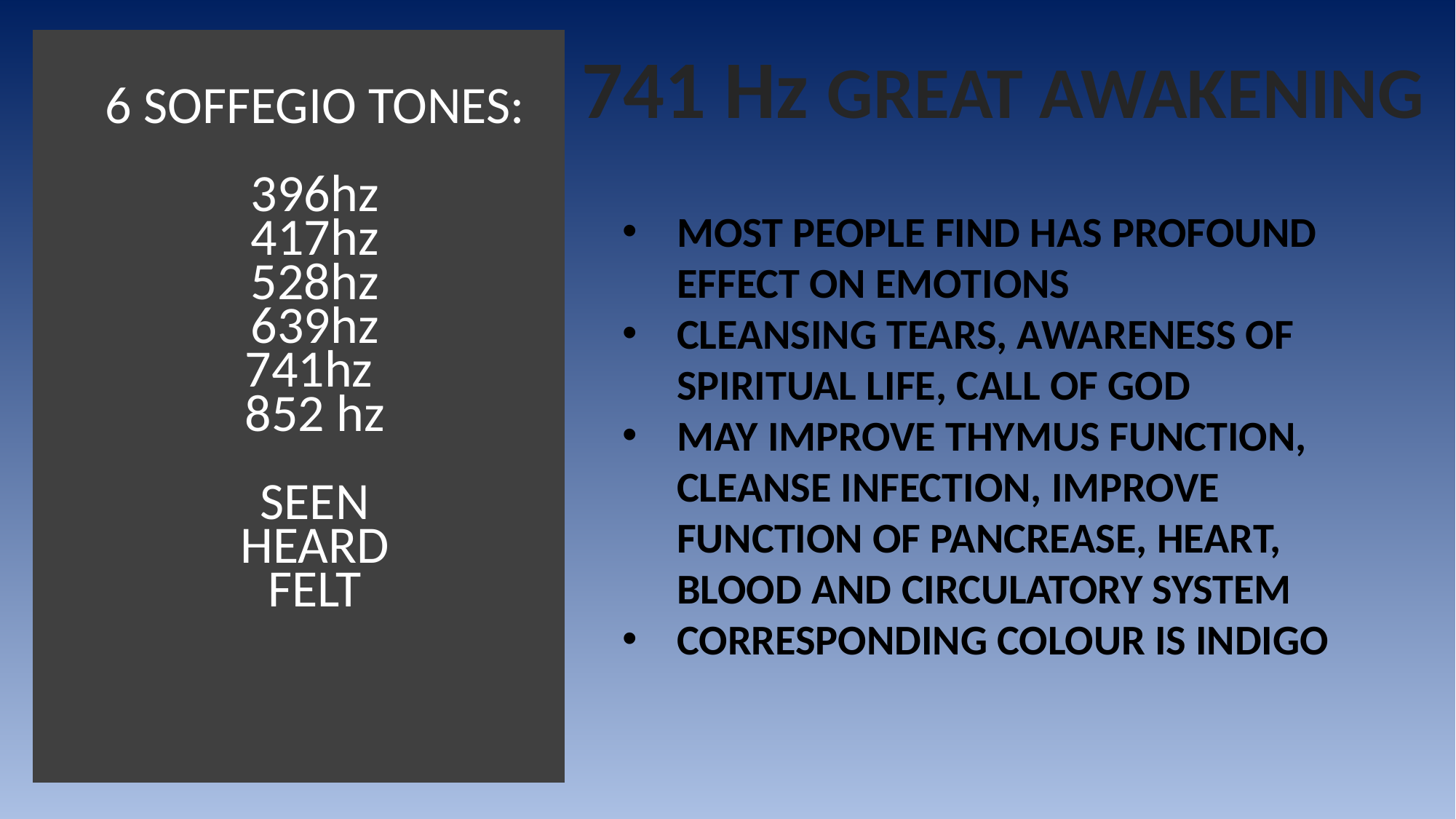

741 Hz GREAT AWAKENING

# 6 SOFFEGIO TONES: 396hz 417hz 528hz 639hz 741hz 852 hz SEEN HEARD FELT

MOST PEOPLE FIND HAS PROFOUND EFFECT ON EMOTIONS
CLEANSING TEARS, AWARENESS OF SPIRITUAL LIFE, CALL OF GOD
MAY IMPROVE THYMUS FUNCTION, CLEANSE INFECTION, IMPROVE FUNCTION OF PANCREASE, HEART, BLOOD AND CIRCULATORY SYSTEM
CORRESPONDING COLOUR IS INDIGO